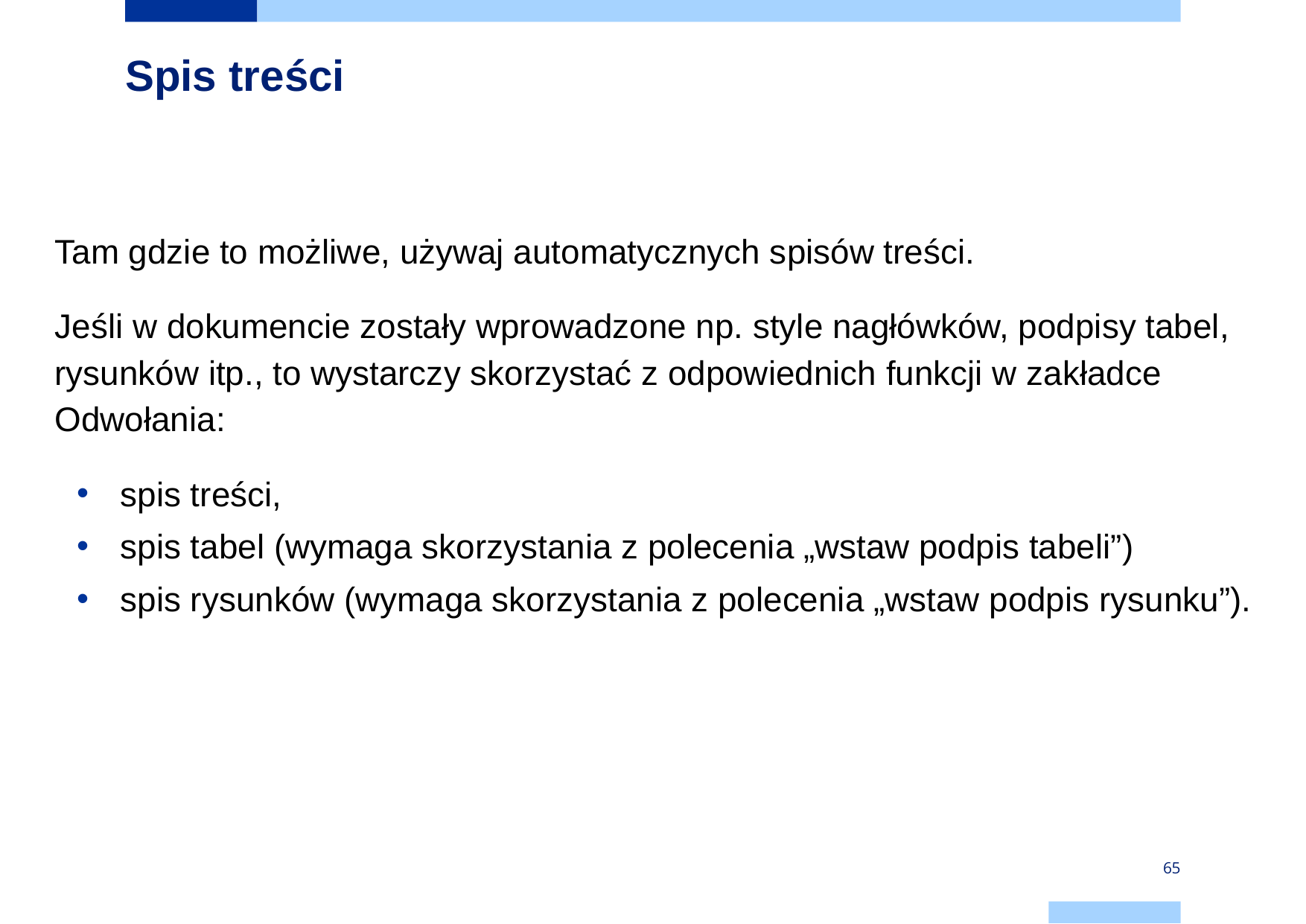

# Spis treści
Tam gdzie to możliwe, używaj automatycznych spisów treści.
Jeśli w dokumencie zostały wprowadzone np. style nagłówków, podpisy tabel, rysunków itp., to wystarczy skorzystać z odpowiednich funkcji w zakładce Odwołania:
spis treści,
spis tabel (wymaga skorzystania z polecenia „wstaw podpis tabeli”)
spis rysunków (wymaga skorzystania z polecenia „wstaw podpis rysunku”).
65